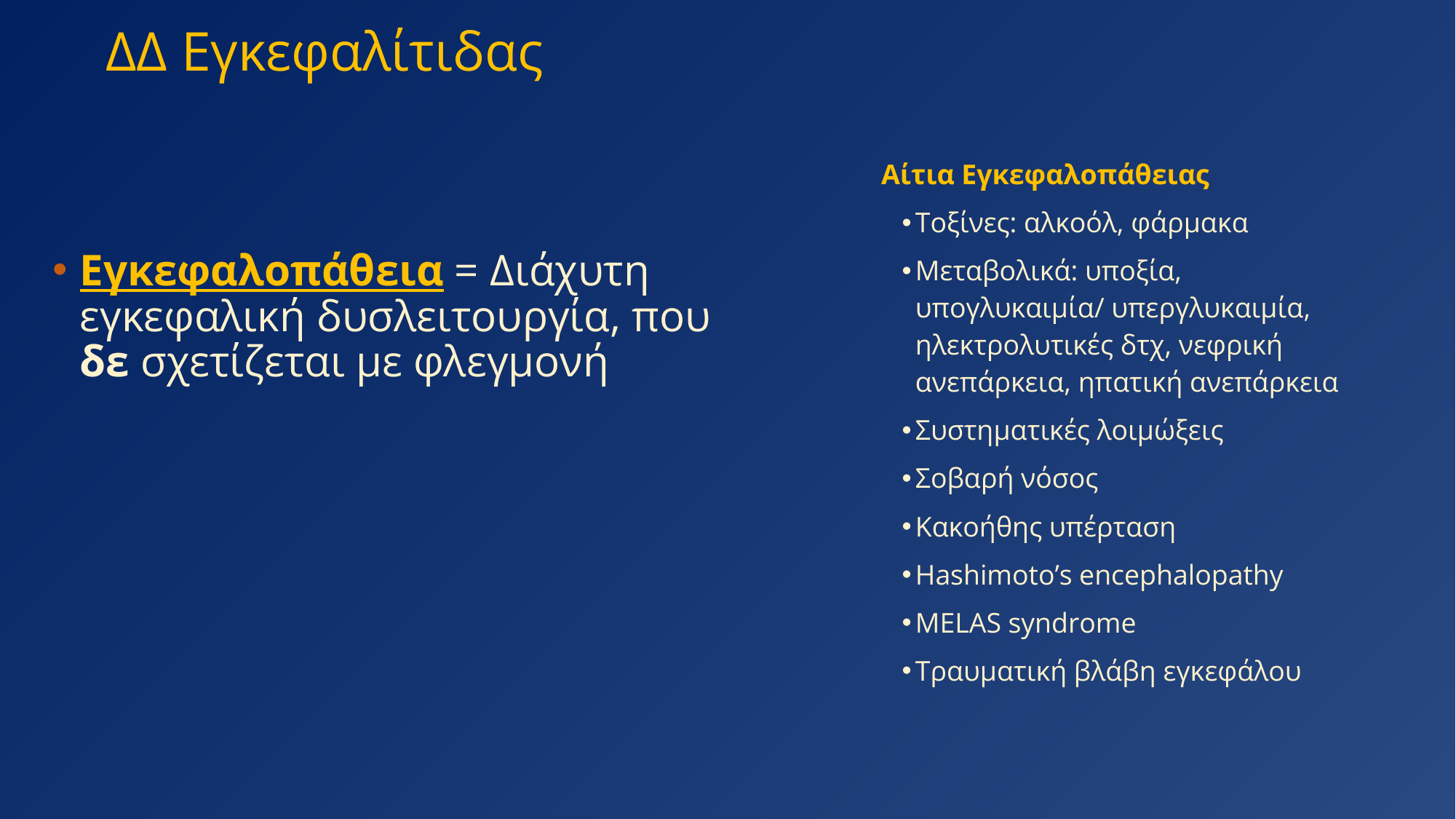

ΔΔ Εγκεφαλίτιδας
| Αίτια Εγκεφαλοπάθειας |
| --- |
| Τοξίνες: αλκοόλ, φάρμακα |
| Μεταβολικά: υποξία, υπογλυκαιμία/ υπεργλυκαιμία, ηλεκτρολυτικές δτχ, νεφρική ανεπάρκεια, ηπατική ανεπάρκεια |
| Συστηματικές λοιμώξεις |
| Σοβαρή νόσος |
| Κακοήθης υπέρταση |
| Hashimoto’s encephalopathy |
| MELAS syndrome |
| Τραυματική βλάβη εγκεφάλου |
Εγκεφαλοπάθεια = Διάχυτη εγκεφαλική δυσλειτουργία, που δε σχετίζεται με φλεγμονή